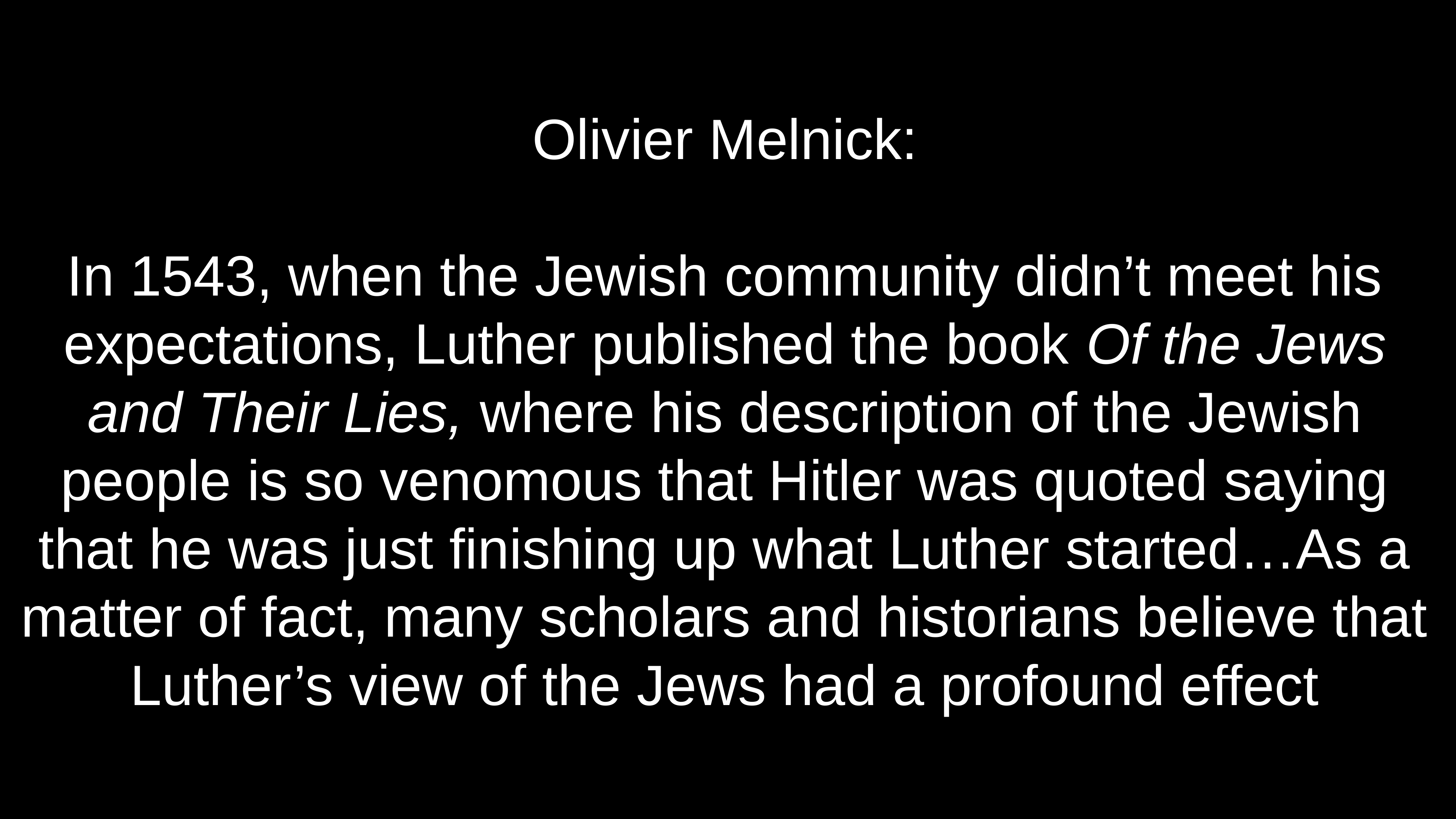

# Olivier Melnick:

In 1543, when the Jewish community didn’t meet his expectations, Luther published the book Of the Jews and Their Lies, where his description of the Jewish people is so venomous that Hitler was quoted saying that he was just finishing up what Luther started…As a matter of fact, many scholars and historians believe that Luther’s view of the Jews had a profound effect